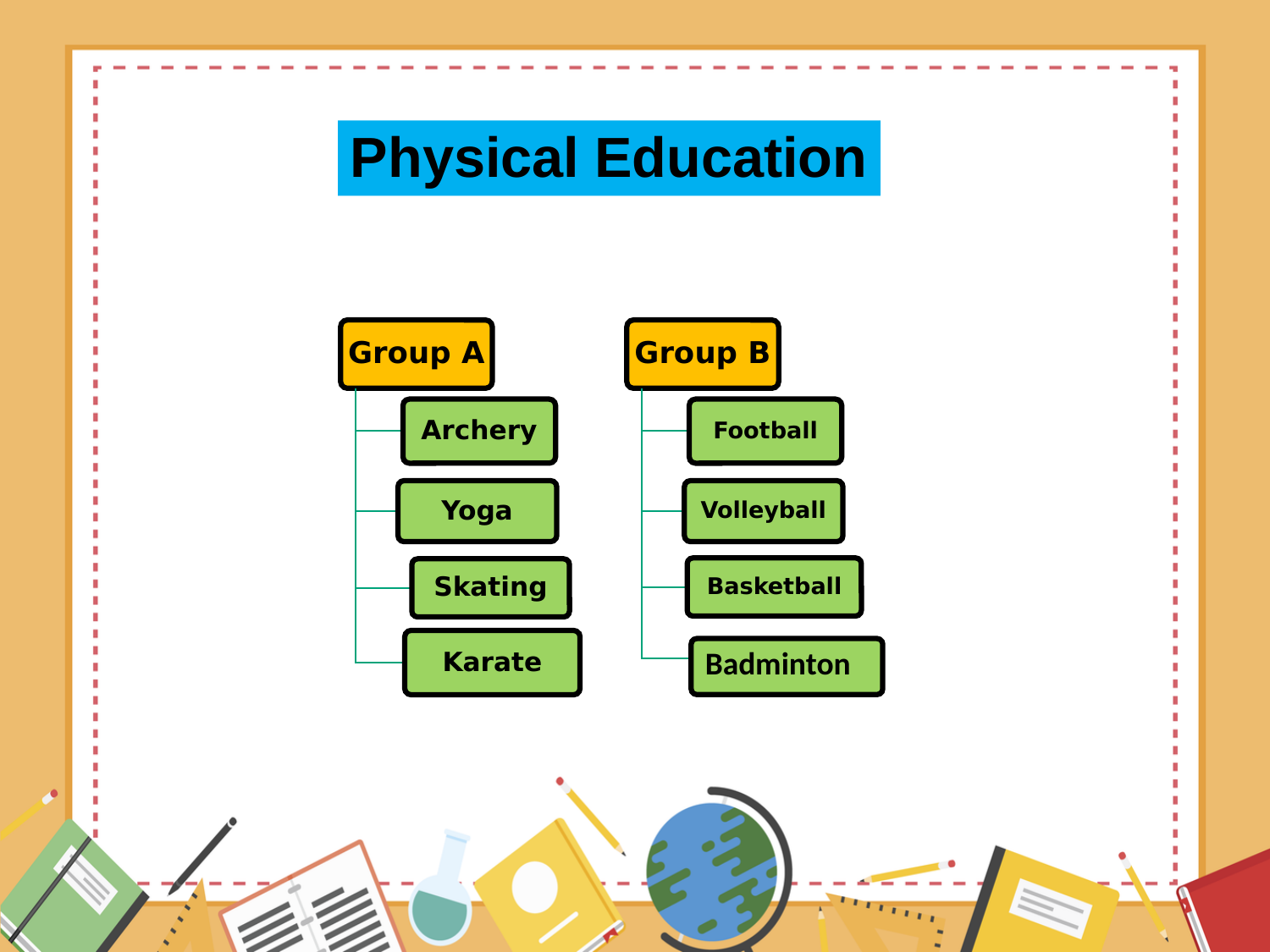

Physical Education

Group A

Group B

Archery

Football

Yoga

Volleyball

Basketball

Skating

Karate
Badminton